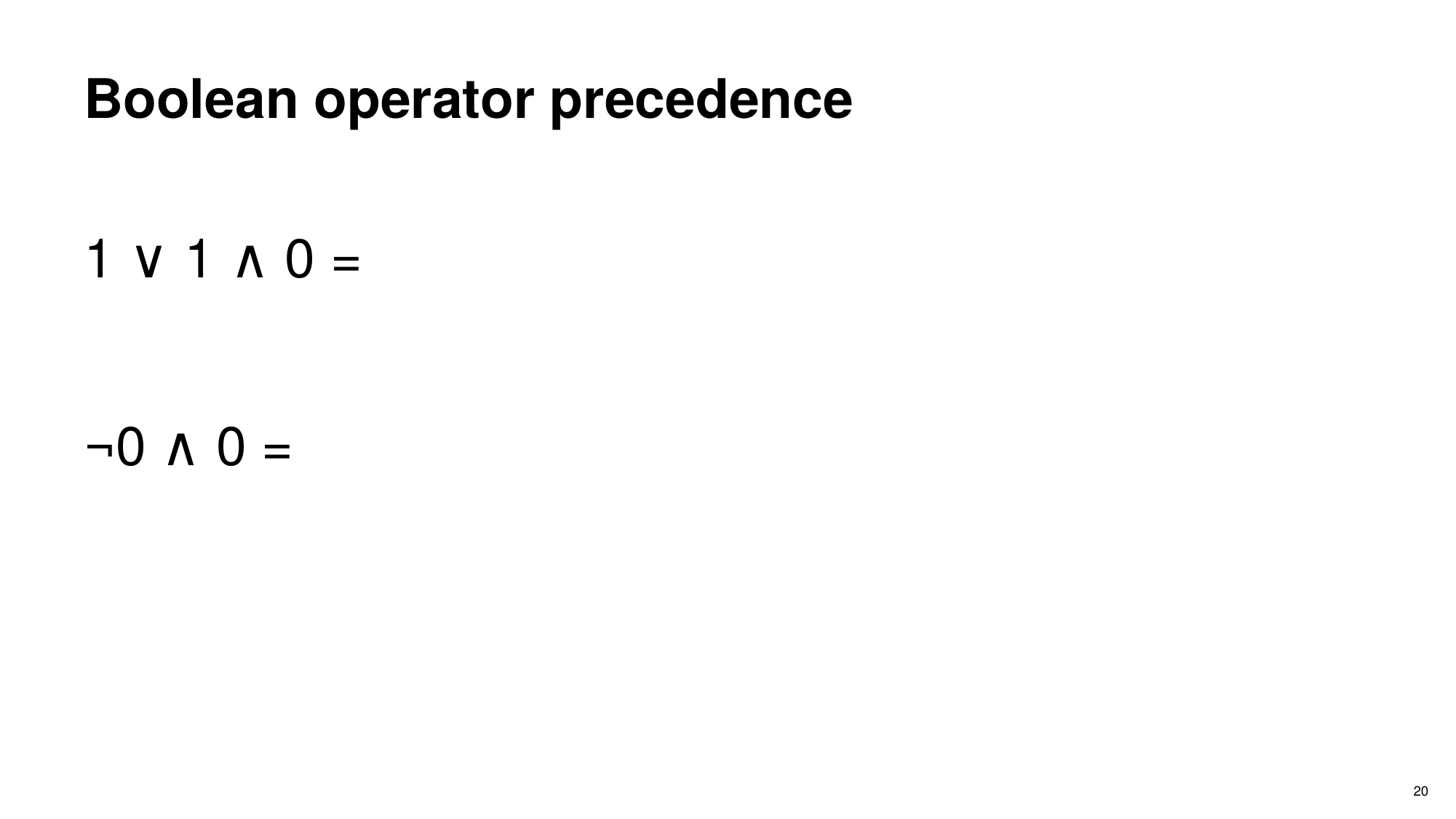

# Boolean operator precedence
1 ∨ 1 ∧ 0 =

¬0 ∧ 0 =

20